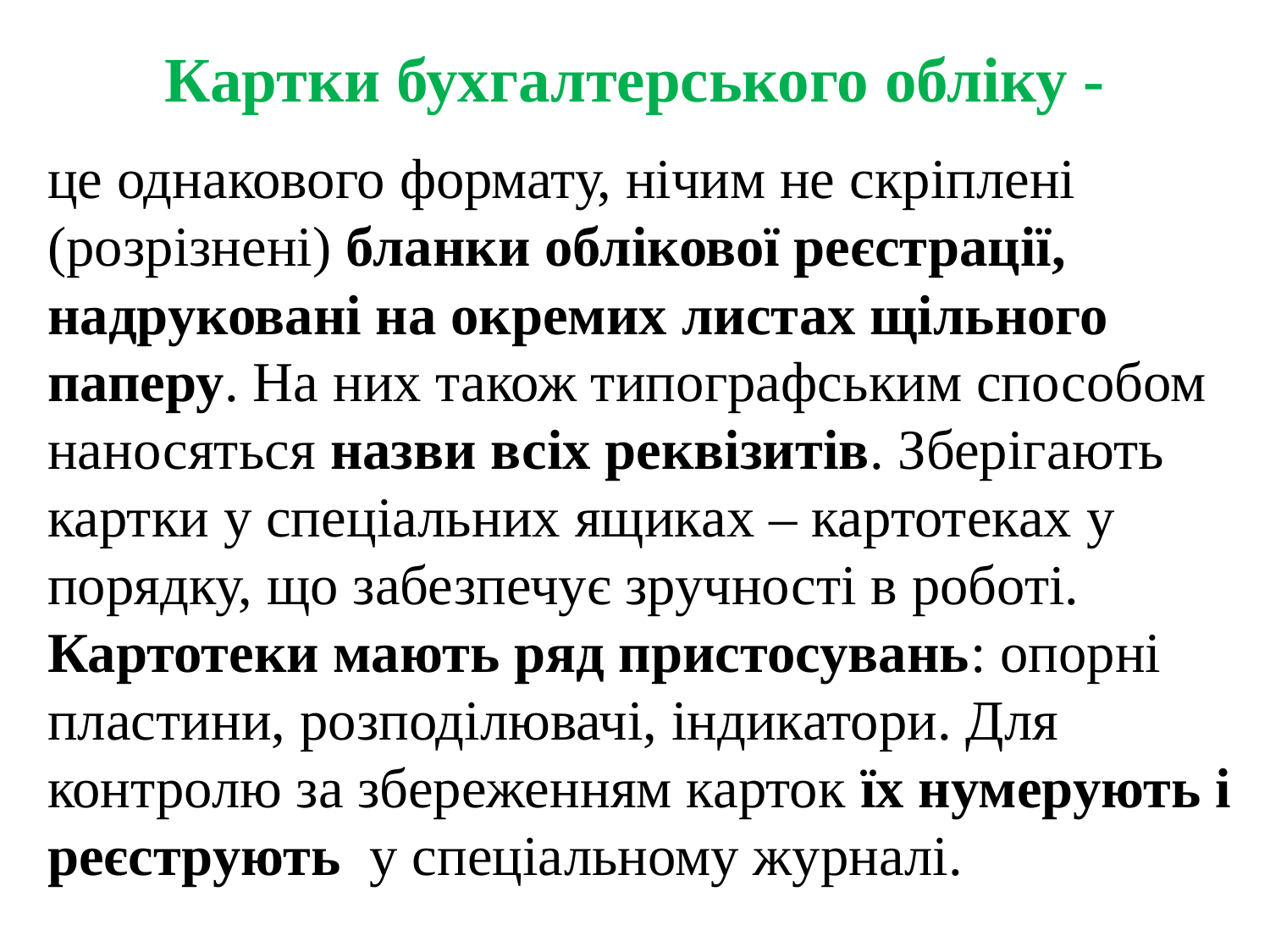

# Картки бухгалтерського обліку -
це однакового формату, нічим не скріплені (розрізнені) бланки облікової реєстрації, надруковані на окремих листах щільного паперу. На них також типографським способом наносяться назви всіх реквізитів. Зберігають картки у спеціальних ящиках – картотеках у порядку, що забезпечує зручності в роботі. Картотеки мають ряд пристосувань: опорні пластини, розподілювачі, індикатори. Для контролю за збереженням карток їх нумерують і реєструють  у спеціальному журналі.